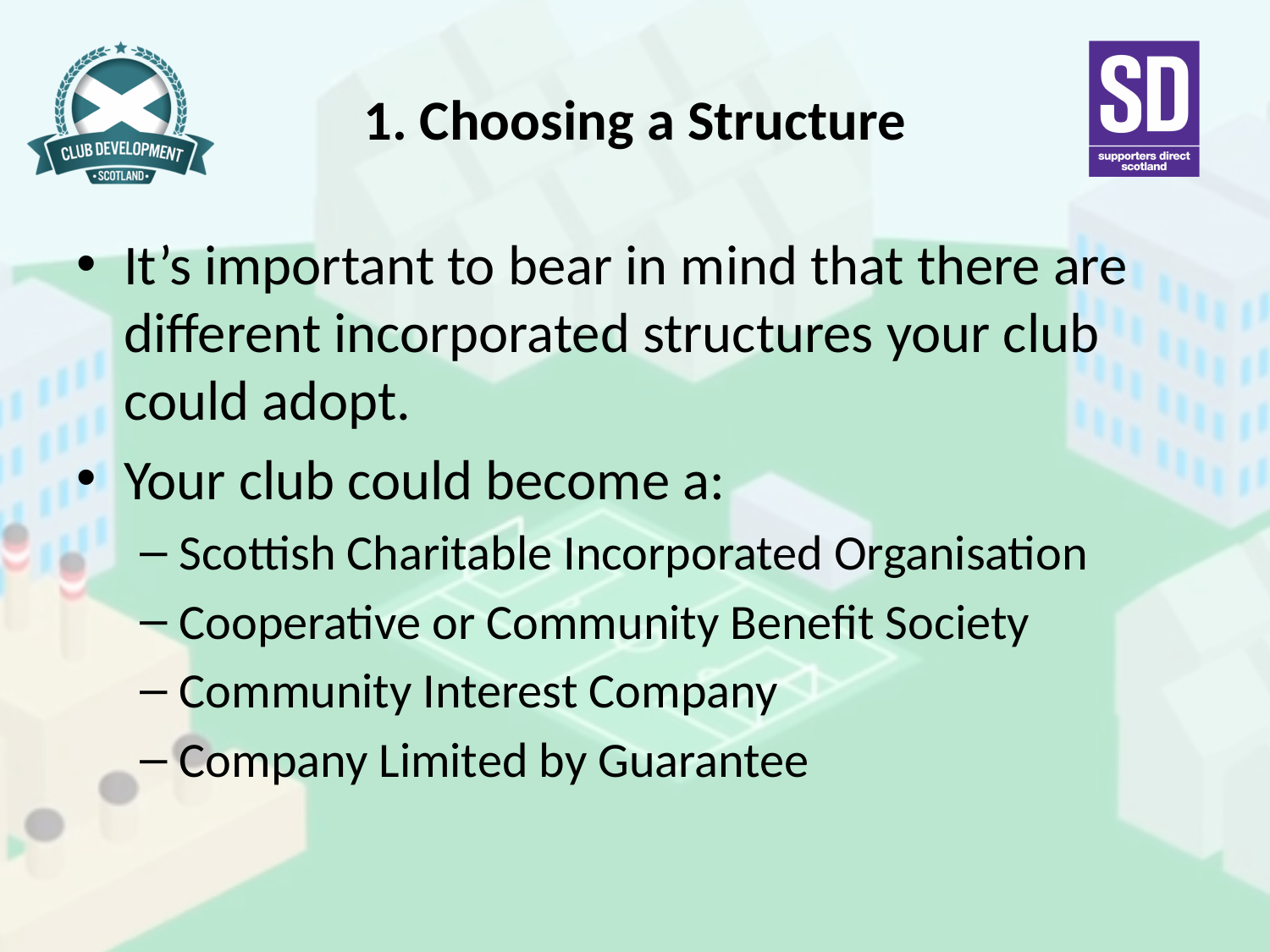

# 1. Choosing a Structure
It’s important to bear in mind that there are different incorporated structures your club could adopt.
Your club could become a:
Scottish Charitable Incorporated Organisation
Cooperative or Community Benefit Society
Community Interest Company
Company Limited by Guarantee